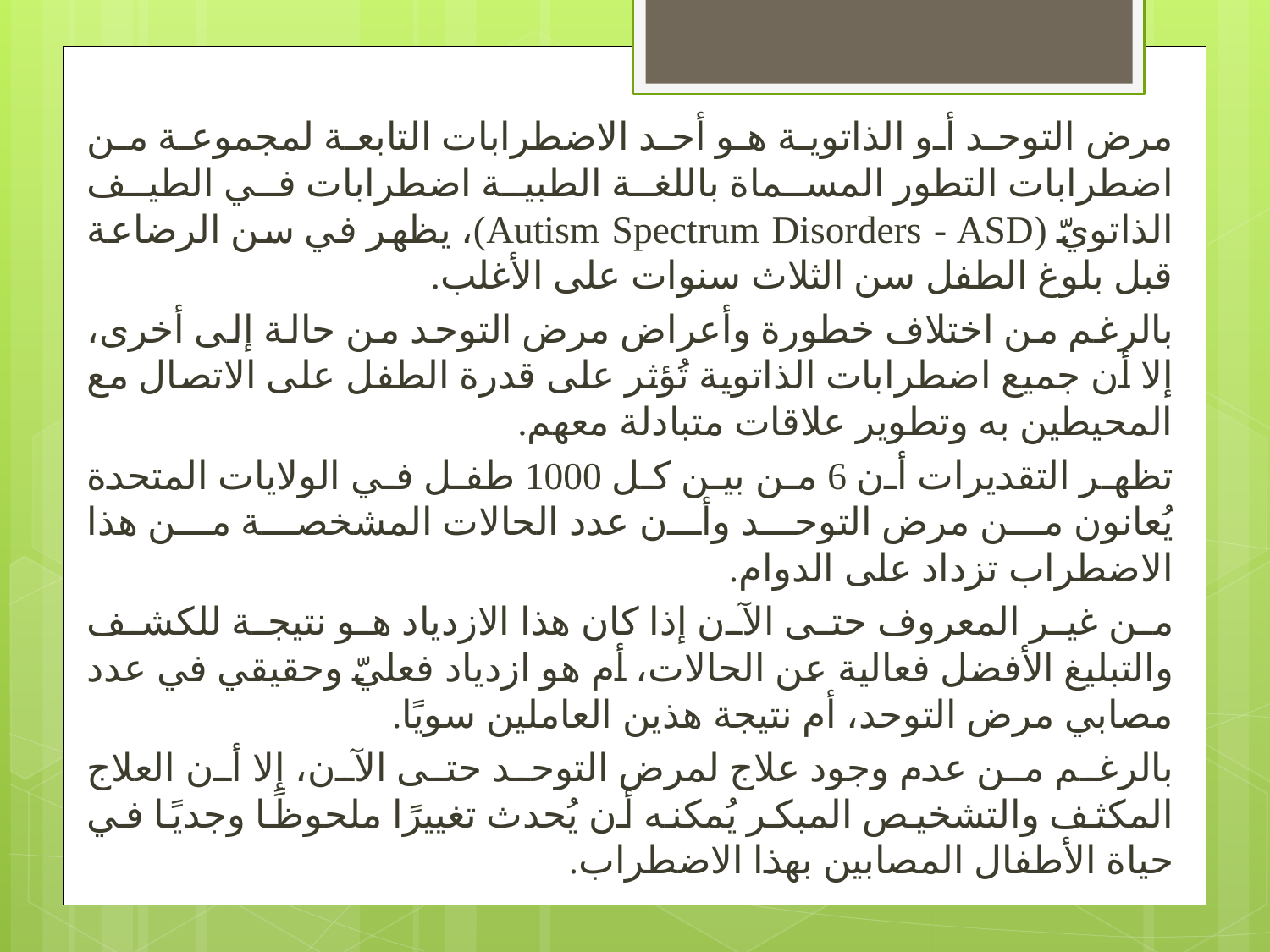

مرض التوحد أو الذاتوية هو أحد الاضطرابات التابعة لمجموعة من اضطرابات التطور المسماة باللغة الطبية اضطرابات في الطيف الذاتويّ (Autism Spectrum Disorders - ASD)، يظهر في سن الرضاعة قبل بلوغ الطفل سن الثلاث سنوات على الأغلب.
بالرغم من اختلاف خطورة وأعراض مرض التوحد من حالة إلى أخرى، إلا أن جميع اضطرابات الذاتوية تُؤثر على قدرة الطفل على الاتصال مع المحيطين به وتطوير علاقات متبادلة معهم.
تظهر التقديرات أن 6 من بين كل 1000 طفل في الولايات المتحدة يُعانون من مرض التوحد وأن عدد الحالات المشخصة من هذا الاضطراب تزداد على الدوام.
من غير المعروف حتى الآن إذا كان هذا الازدياد هو نتيجة للكشف والتبليغ الأفضل فعالية عن الحالات، أم هو ازدياد فعليّ وحقيقي في عدد مصابي مرض التوحد، أم نتيجة هذين العاملين سويًا.
بالرغم من عدم وجود علاج لمرض التوحد حتى الآن، إلا أن العلاج المكثف والتشخيص المبكر يُمكنه أن يُحدث تغييرًا ملحوظًا وجديًا في حياة الأطفال المصابين بهذا الاضطراب.